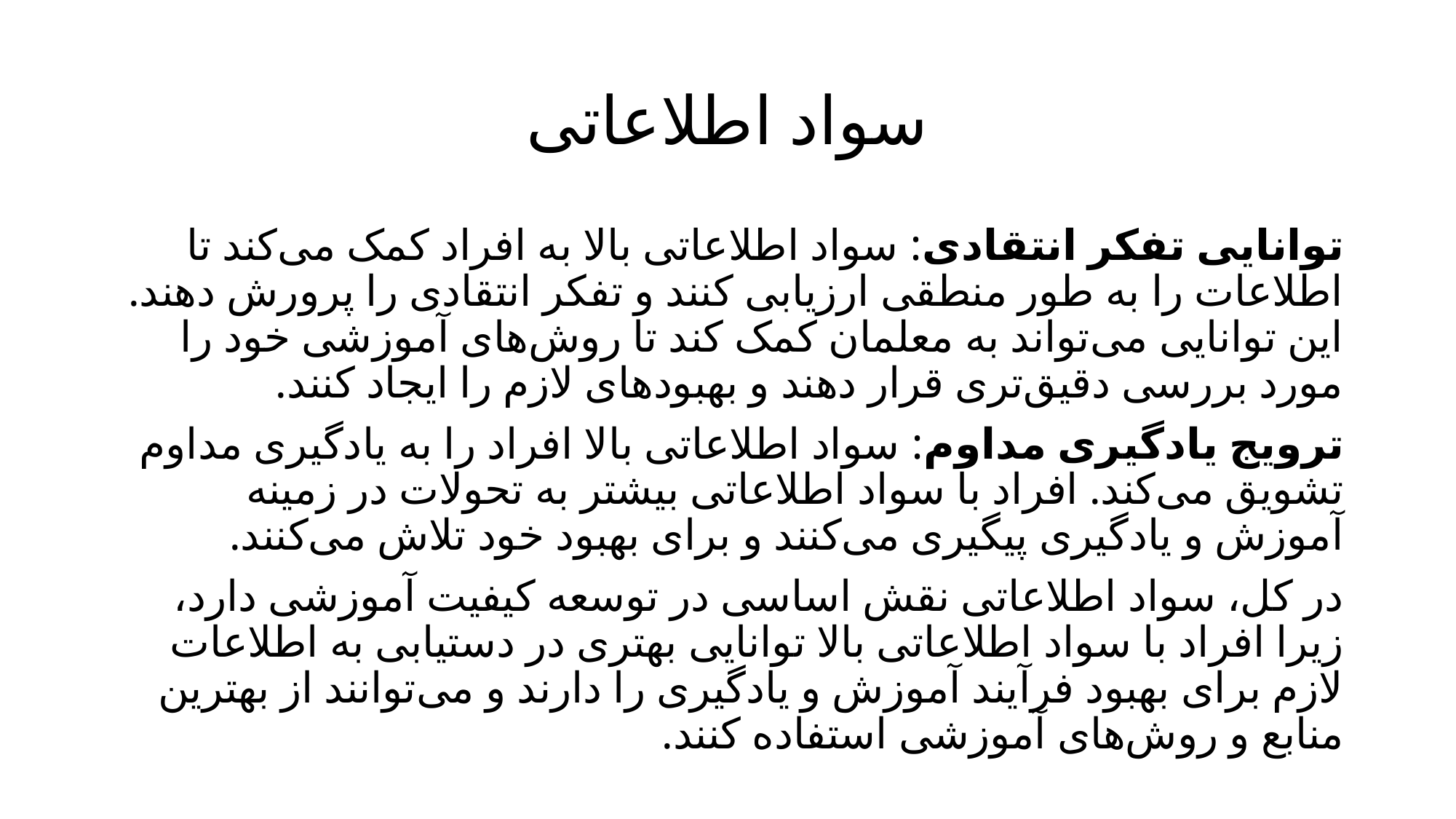

# سواد اطلاعاتی
توانایی تفکر انتقادی: سواد اطلاعاتی بالا به افراد کمک می‌کند تا اطلاعات را به طور منطقی ارزیابی کنند و تفکر انتقادی را پرورش دهند. این توانایی می‌تواند به معلمان کمک کند تا روش‌های آموزشی خود را مورد بررسی دقیق‌تری قرار دهند و بهبودهای لازم را ایجاد کنند.
ترویج یادگیری مداوم: سواد اطلاعاتی بالا افراد را به یادگیری مداوم تشویق می‌کند. افراد با سواد اطلاعاتی بیشتر به تحولات در زمینه آموزش و یادگیری پیگیری می‌کنند و برای بهبود خود تلاش می‌کنند.
در کل، سواد اطلاعاتی نقش اساسی در توسعه کیفیت آموزشی دارد، زیرا افراد با سواد اطلاعاتی بالا توانایی بهتری در دستیابی به اطلاعات لازم برای بهبود فرآیند آموزش و یادگیری را دارند و می‌توانند از بهترین منابع و روش‌های آموزشی استفاده کنند.